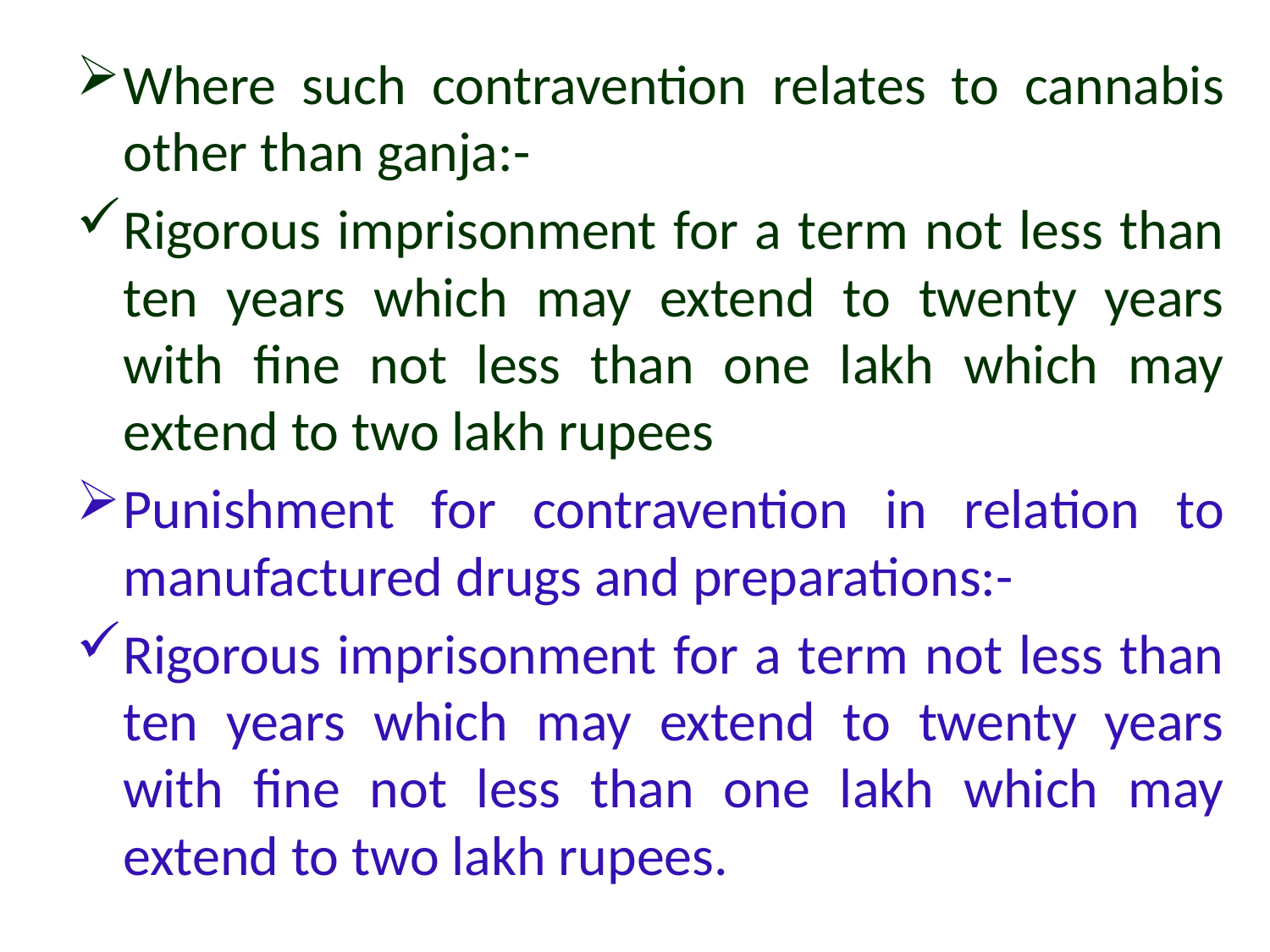

# .
Where such contravention relates to cannabis other than ganja:-
Rigorous imprisonment for a term not less than ten years which may extend to twenty years with fine not less than one lakh which may extend to two lakh rupees
Punishment for contravention in relation to manufactured drugs and preparations:-
Rigorous imprisonment for a term not less than ten years which may extend to twenty years with fine not less than one lakh which may extend to two lakh rupees.